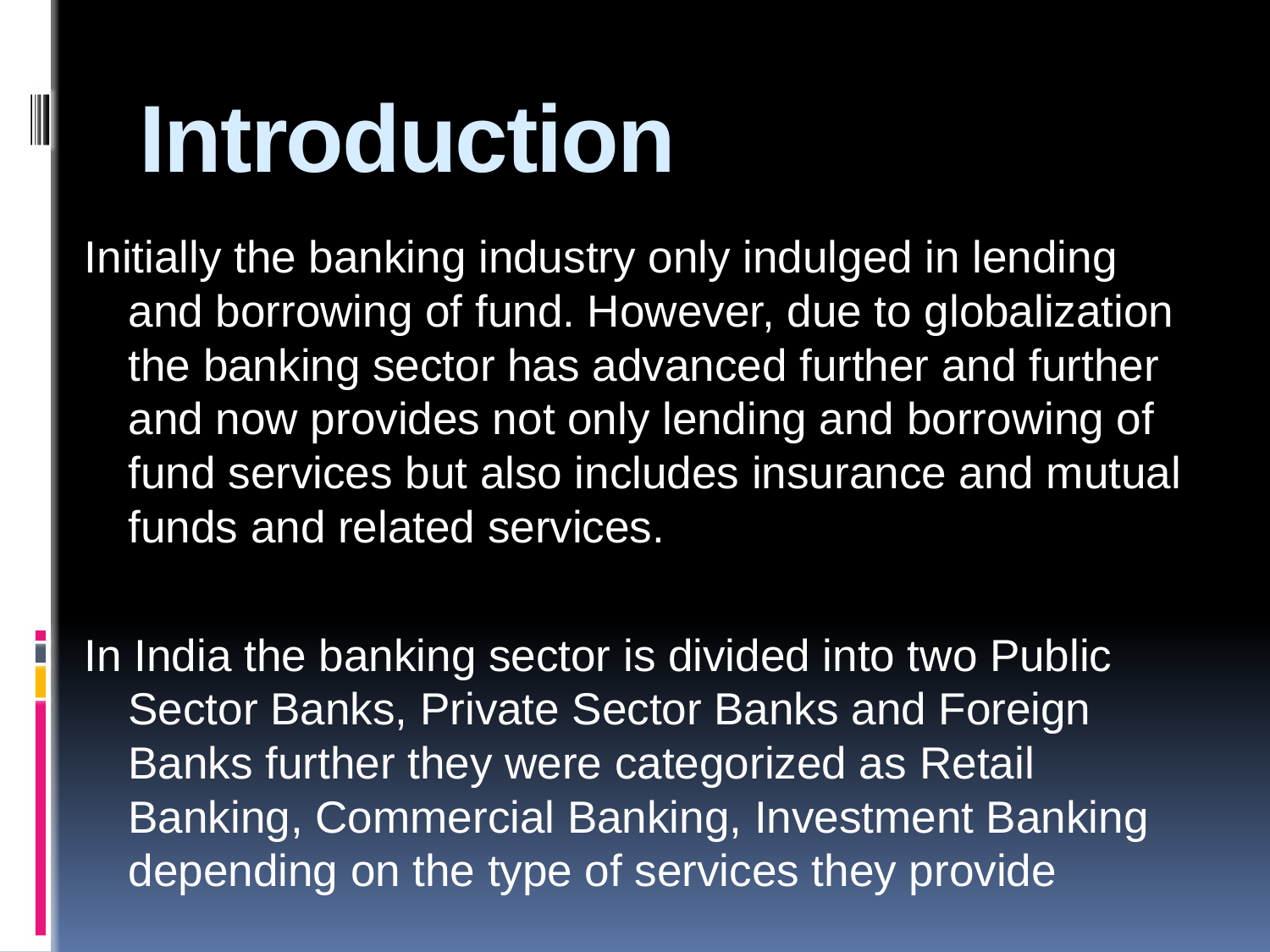

# Introduction
Initially the banking industry only indulged in lending and borrowing of fund. However, due to globalization the banking sector has advanced further and further and now provides not only lending and borrowing of fund services but also includes insurance and mutual funds and related services.

In India the banking sector is divided into two Public Sector Banks, Private Sector Banks and Foreign Banks further they were categorized as Retail Banking, Commercial Banking, Investment Banking depending on the type of services they provide